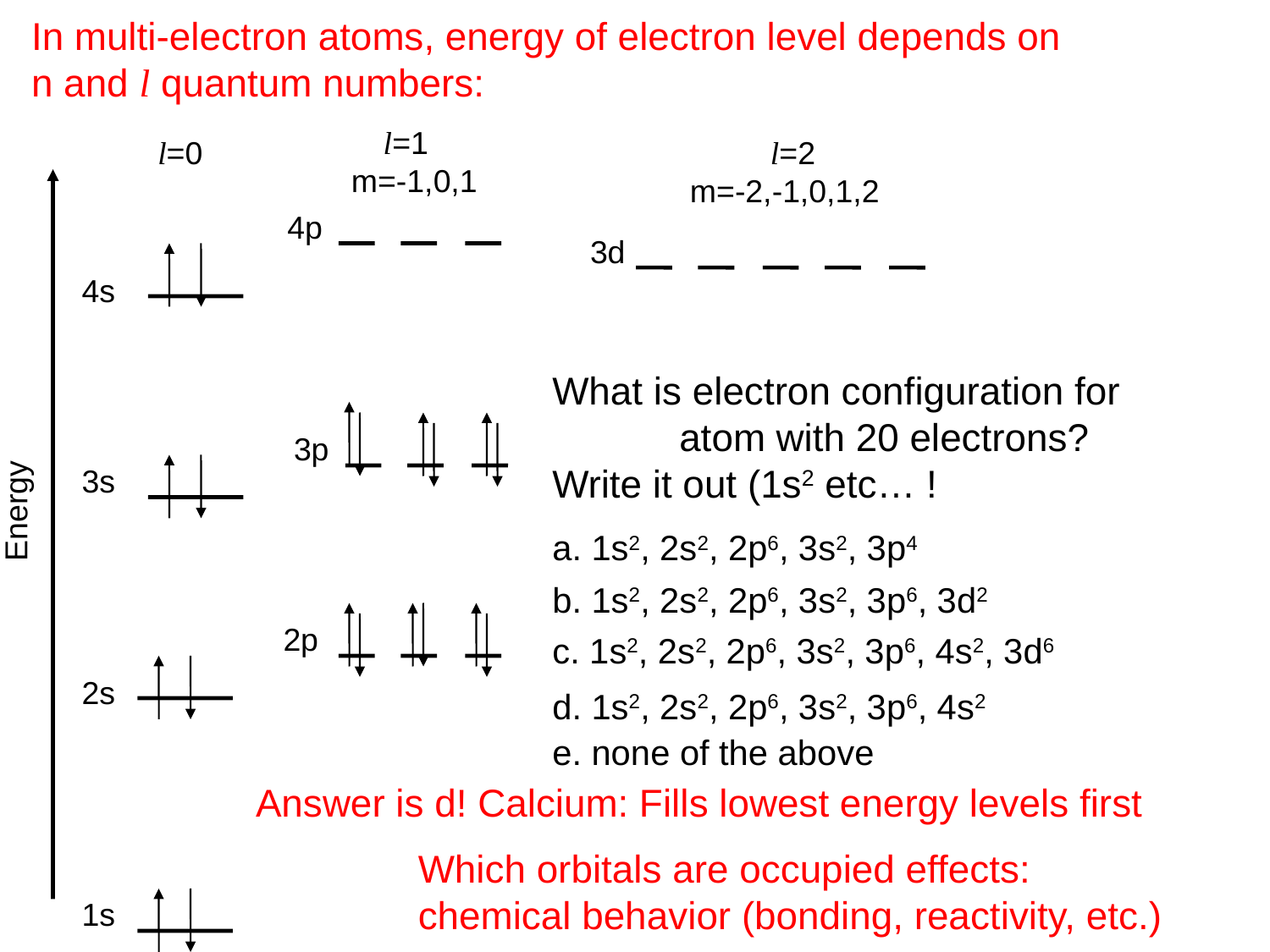

In multi-electron atoms, energy of electron level depends on
n and l quantum numbers:
    l=1
m=-1,0,1
l=0
          l=2
m=-2,-1,0,1,2

4p
3d

4s

What is electron configuration for
	atom with 20 electrons?
Write it out (1s2 etc… !
3p
3s

Energy

a. 1s2, 2s2, 2p6, 3s2, 3p4
b. 1s2, 2s2, 2p6, 3s2, 3p6, 3d2

2p
c. 1s2, 2s2, 2p6, 3s2, 3p6, 4s2, 3d6

2s
d. 1s2, 2s2, 2p6, 3s2, 3p6, 4s2

e. none of the above
Answer is d! Calcium: Fills lowest energy levels first
Which orbitals are occupied effects:
chemical behavior (bonding, reactivity, etc.)
1s